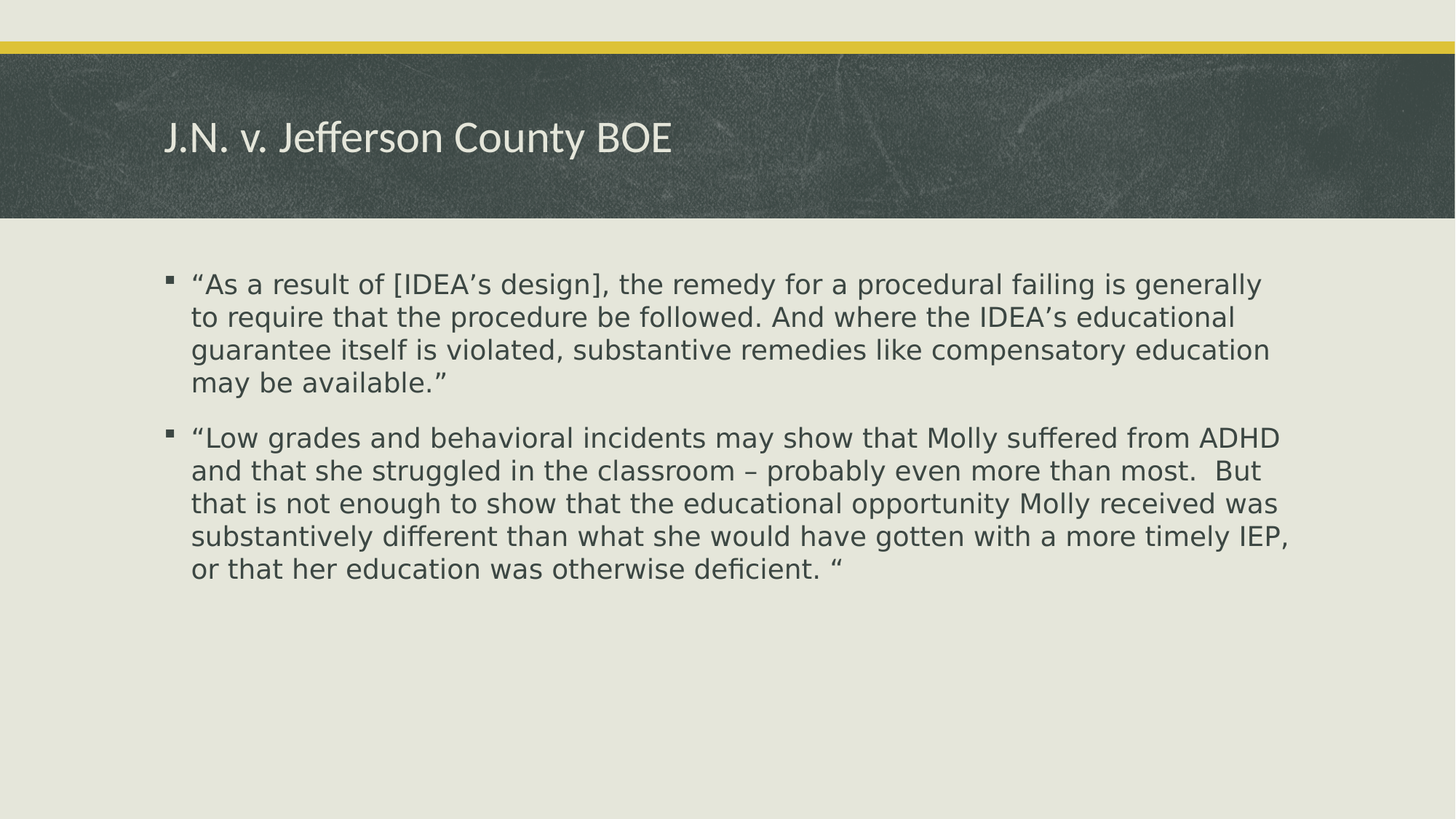

# J.N. v. Jefferson County BOE
“As a result of [IDEA’s design], the remedy for a procedural failing is generally to require that the procedure be followed. And where the IDEA’s educational guarantee itself is violated, substantive remedies like compensatory education may be available.”
“Low grades and behavioral incidents may show that Molly suffered from ADHD and that she struggled in the classroom – probably even more than most.  But that is not enough to show that the educational opportunity Molly received was substantively different than what she would have gotten with a more timely IEP, or that her education was otherwise deficient. “